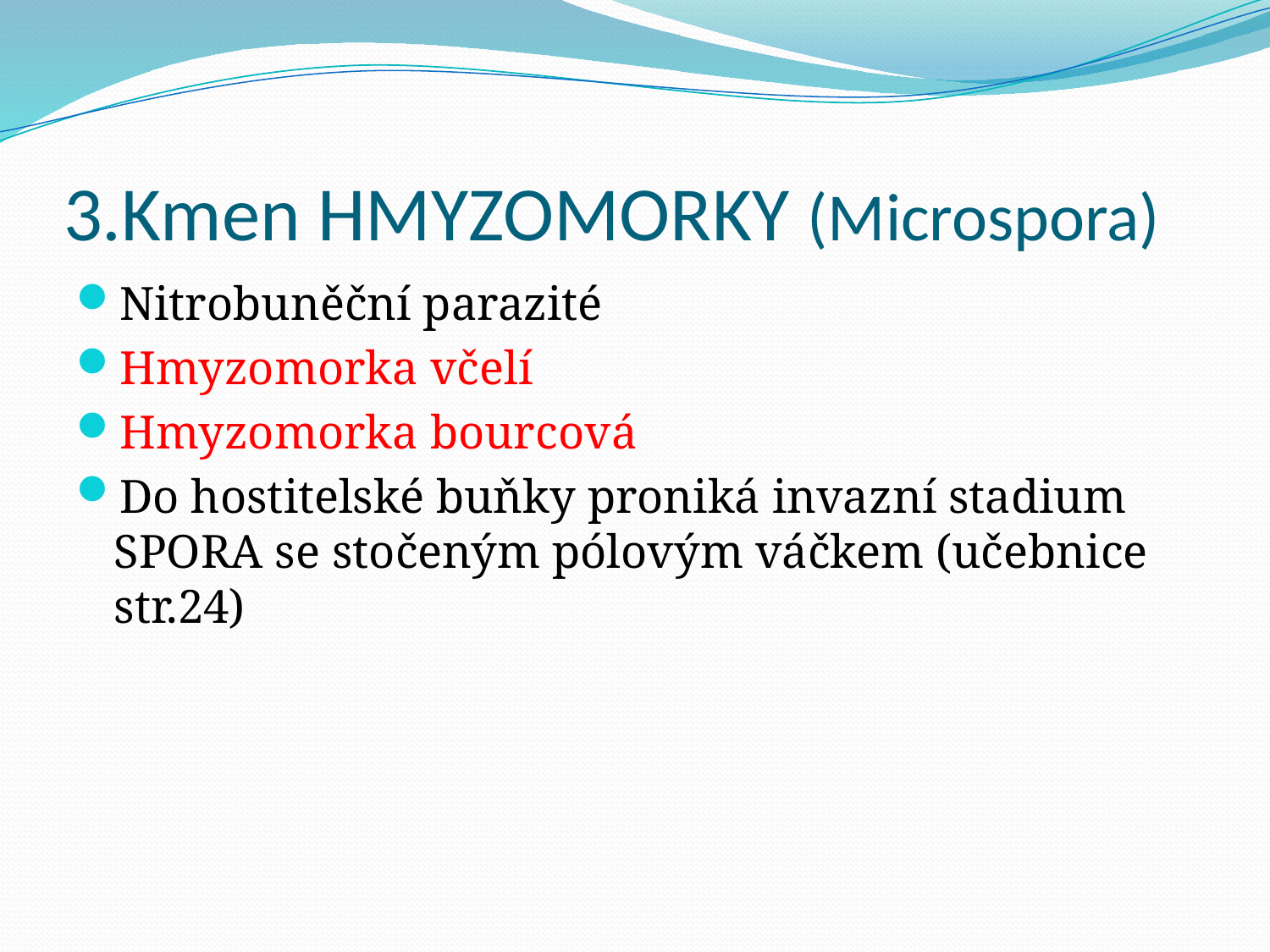

# 3.Kmen HMYZOMORKY (Microspora)
Nitrobuněční parazité
Hmyzomorka včelí
Hmyzomorka bourcová
Do hostitelské buňky proniká invazní stadium SPORA se stočeným pólovým váčkem (učebnice str.24)